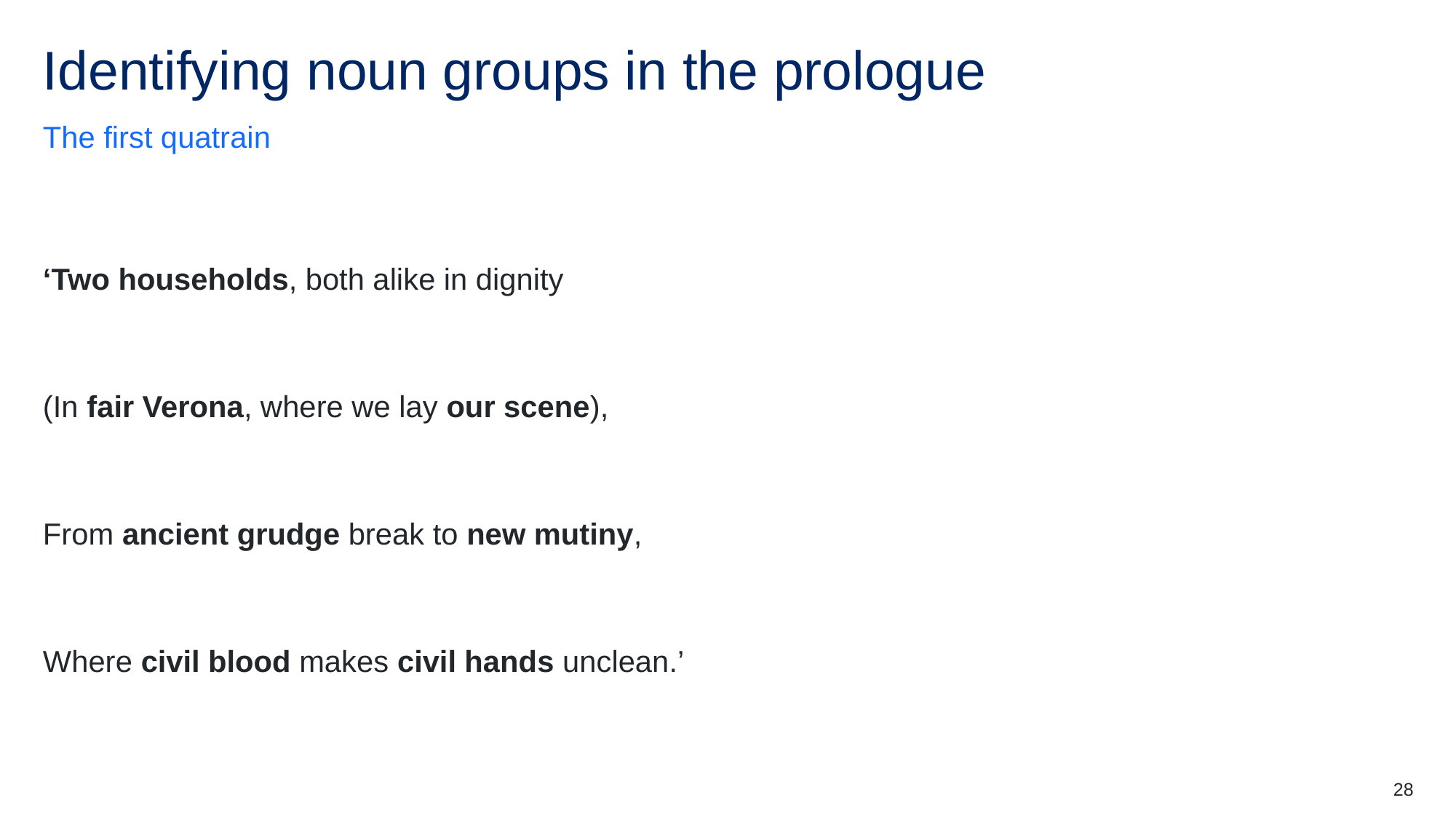

# Identifying noun groups in the prologue
The first quatrain
‘Two households, both alike in dignity
(In fair Verona, where we lay our scene),
From ancient grudge break to new mutiny,
Where civil blood makes civil hands unclean.’

28